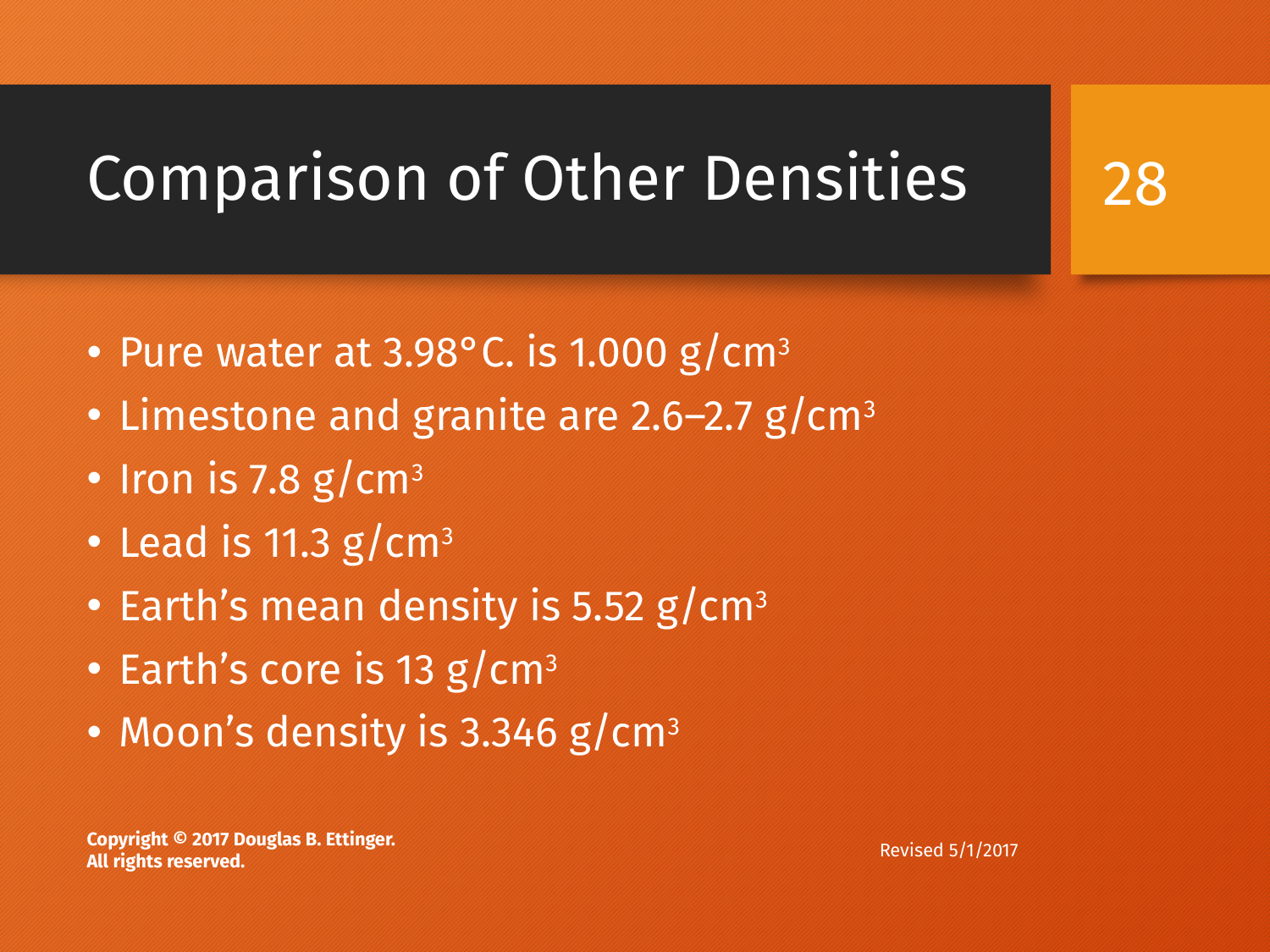

# Comparison of Other Densities
28
Pure water at 3.98°C. is 1.000 g/cm3
Limestone and granite are 2.6–2.7 g/cm3
Iron is 7.8 g/cm3
Lead is 11.3 g/cm3
Earth’s mean density is 5.52 g/cm3
Earth’s core is 13 g/cm3
Moon’s density is 3.346 g/cm3

Revised 5/1/2017
Copyright © 2017 Douglas B. Ettinger.
All rights reserved.